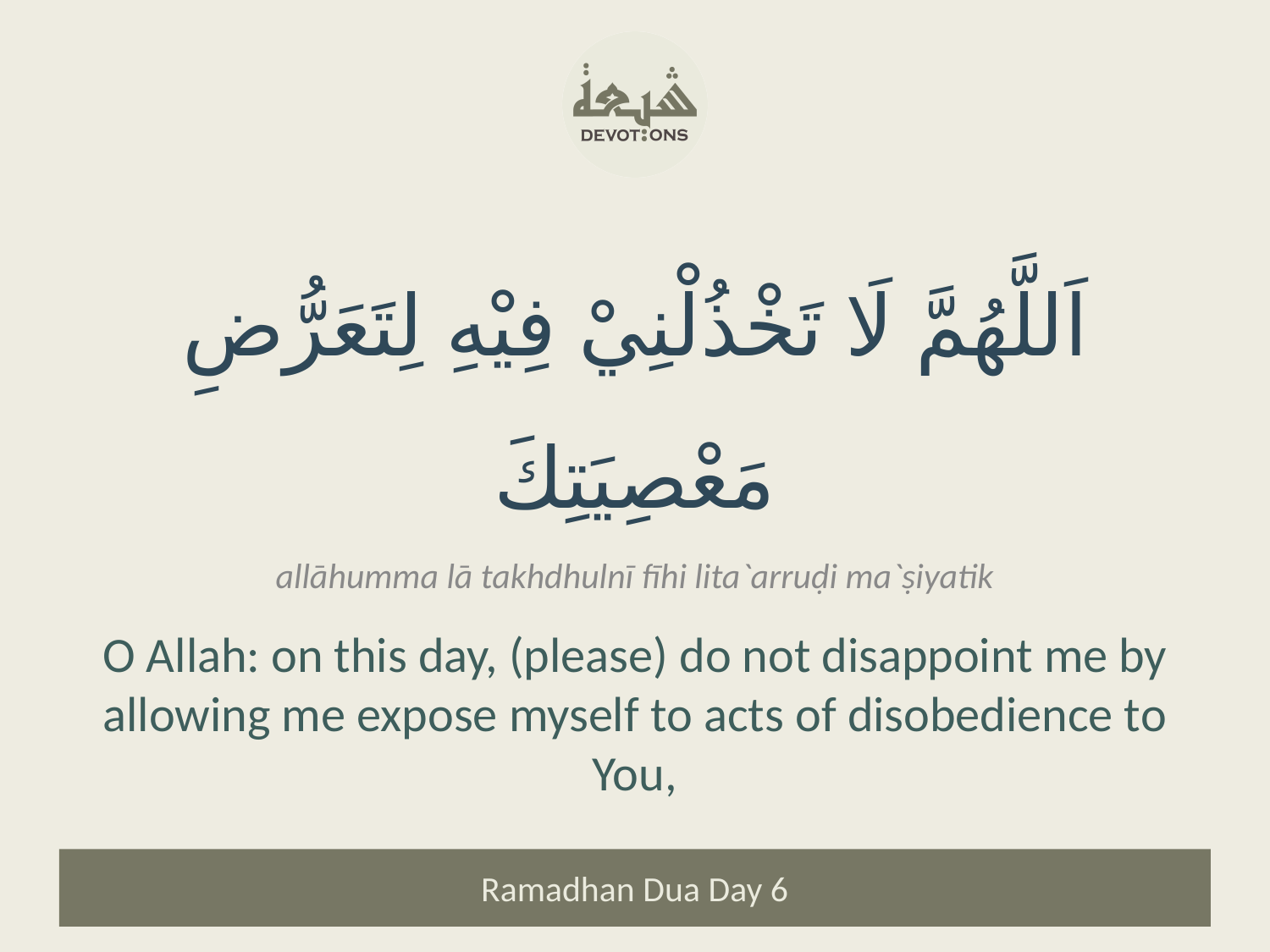

اَللَّهُمَّ لَا تَخْذُلْنِيْ فِيْهِ لِتَعَرُّضِ مَعْصِيَتِكَ
allāhumma lā takhdhulnī fīhi lita`arruḍi ma`ṣiyatik
O Allah: on this day, (please) do not disappoint me by allowing me expose myself to acts of disobedience to You,
Ramadhan Dua Day 6